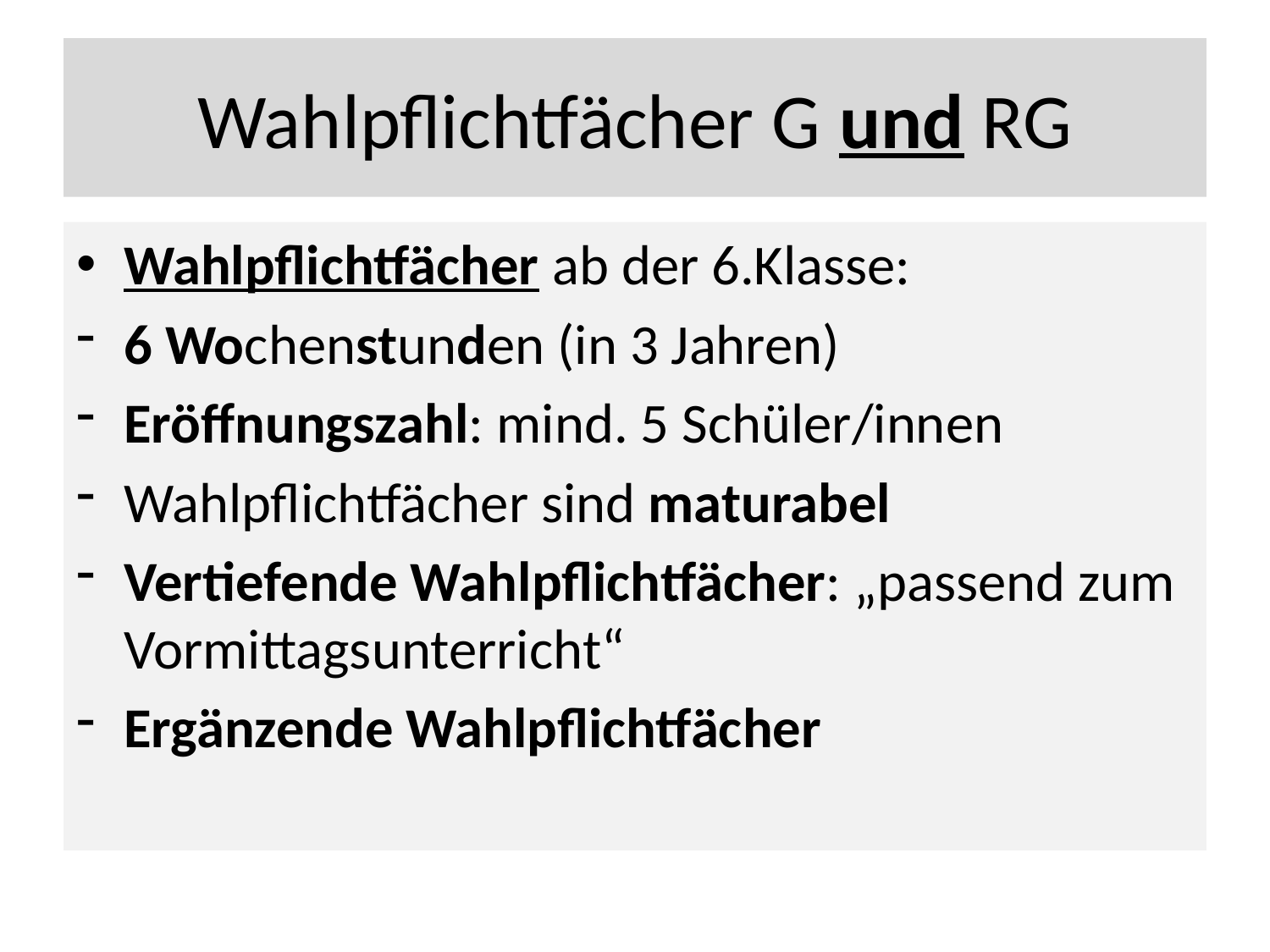

# Wahlpflichtfächer G und RG
Wahlpflichtfächer ab der 6.Klasse:
6 Wochenstunden (in 3 Jahren)
Eröffnungszahl: mind. 5 Schüler/innen
Wahlpflichtfächer sind maturabel
Vertiefende Wahlpflichtfächer: „passend zum Vormittagsunterricht“
Ergänzende Wahlpflichtfächer